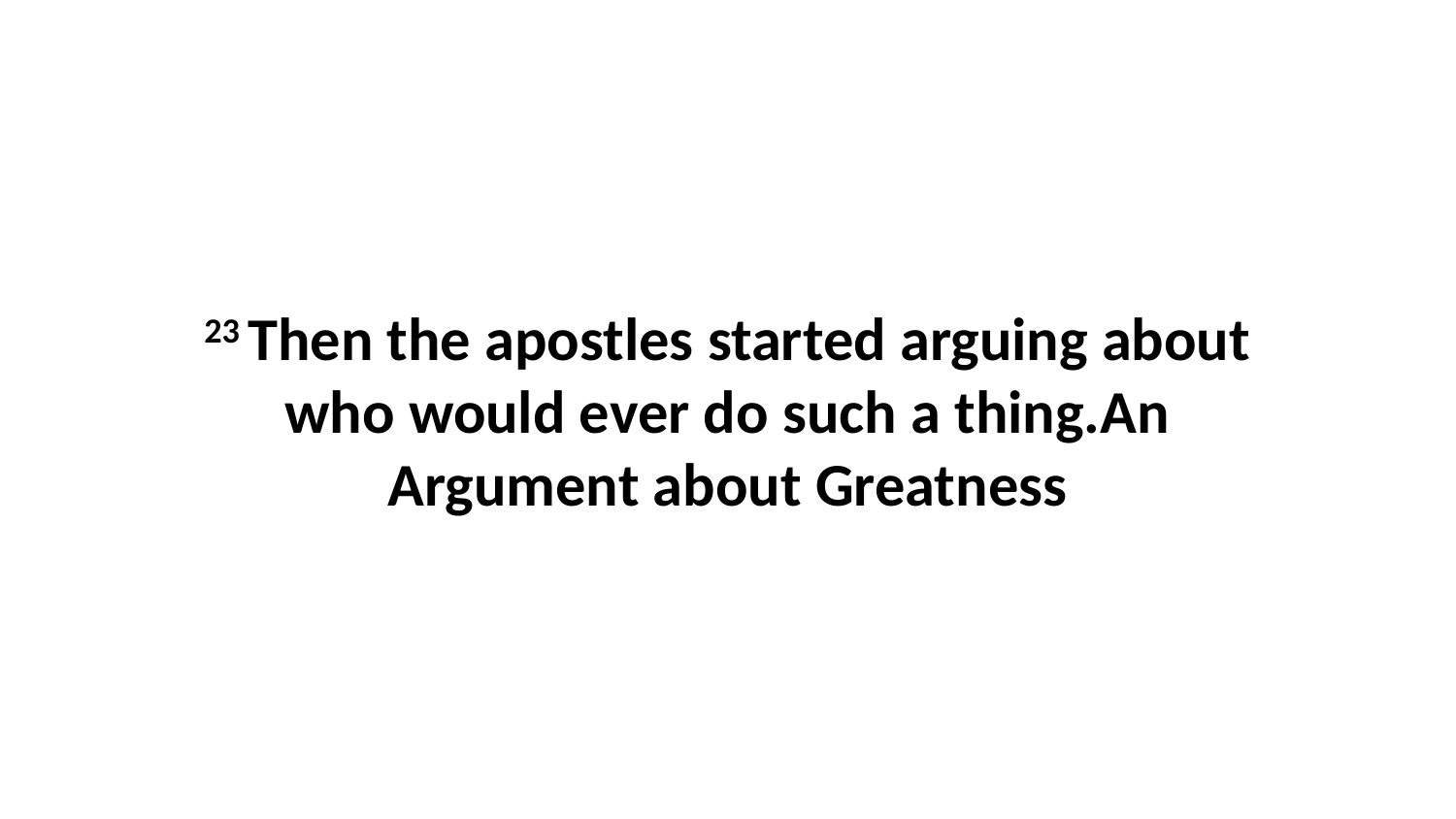

23 Then the apostles started arguing about who would ever do such a thing.An Argument about Greatness